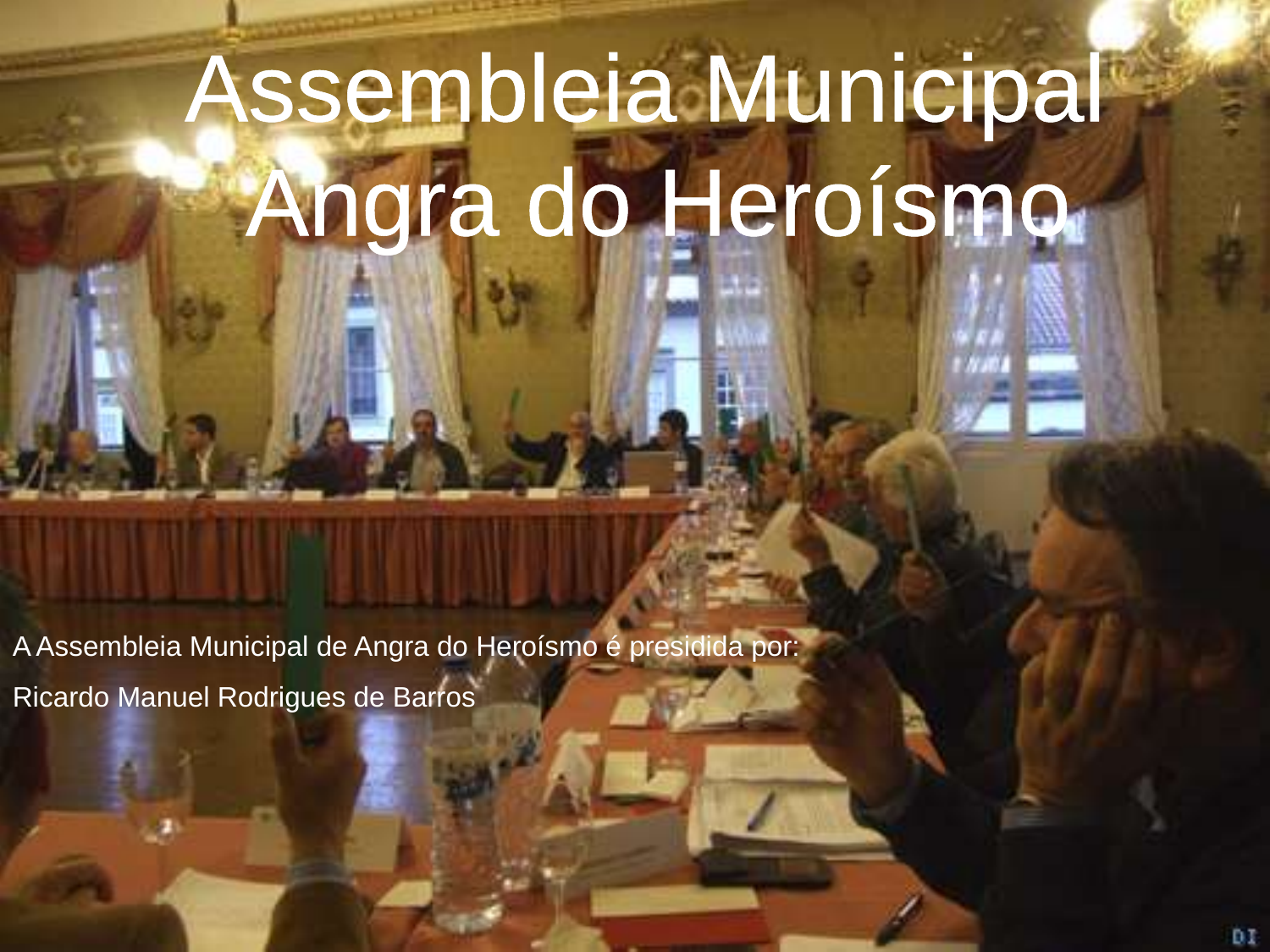

Assembleia Municipal
Angra do Heroísmo
A Assembleia Municipal de Angra do Heroísmo é presidida por:
Ricardo Manuel Rodrigues de Barros